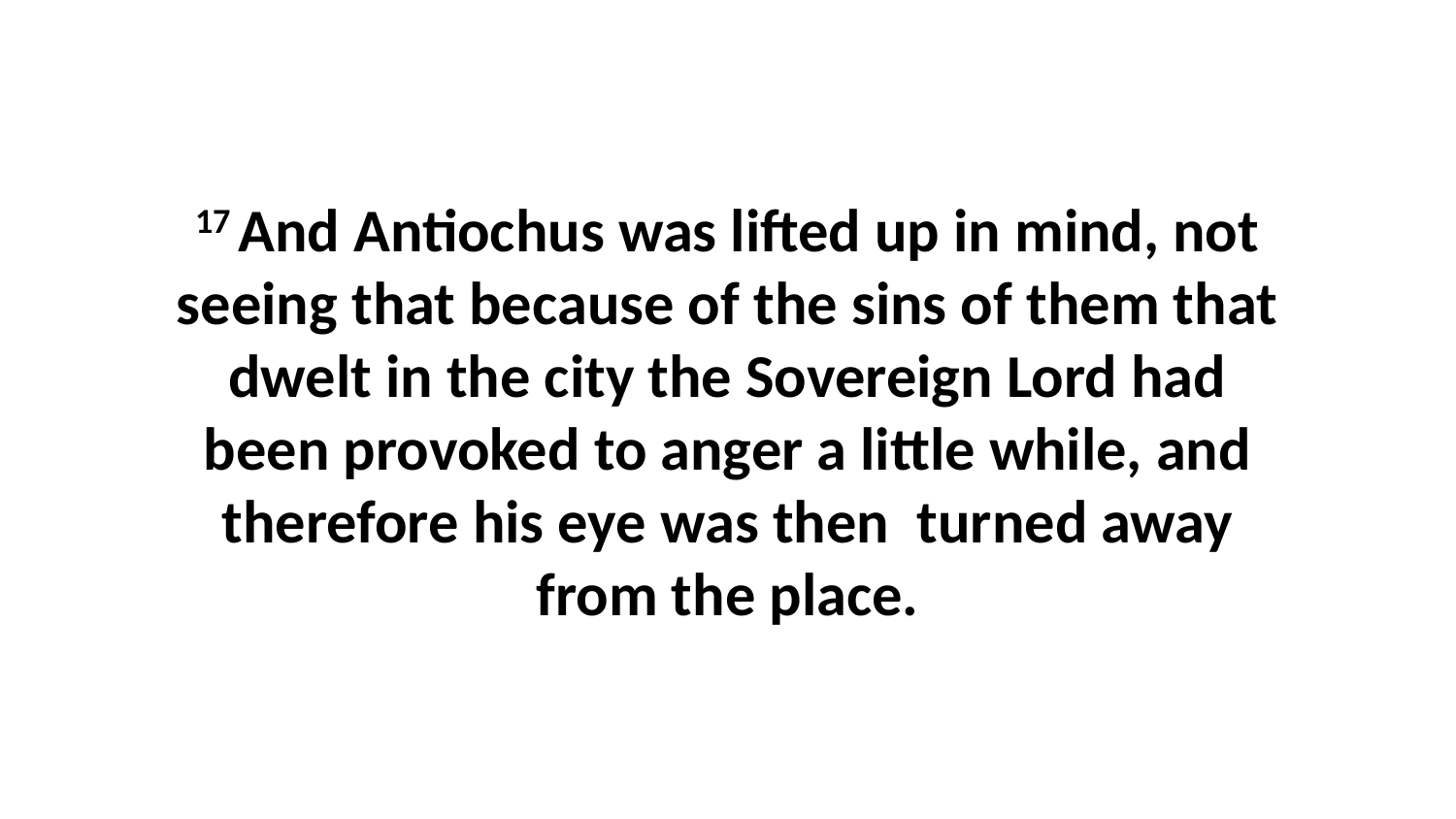

17 And Antiochus was lifted up in mind, not seeing that because of the sins of them that dwelt in the city the Sovereign Lord had been provoked to anger a little while, and therefore his eye was then  turned away from the place.